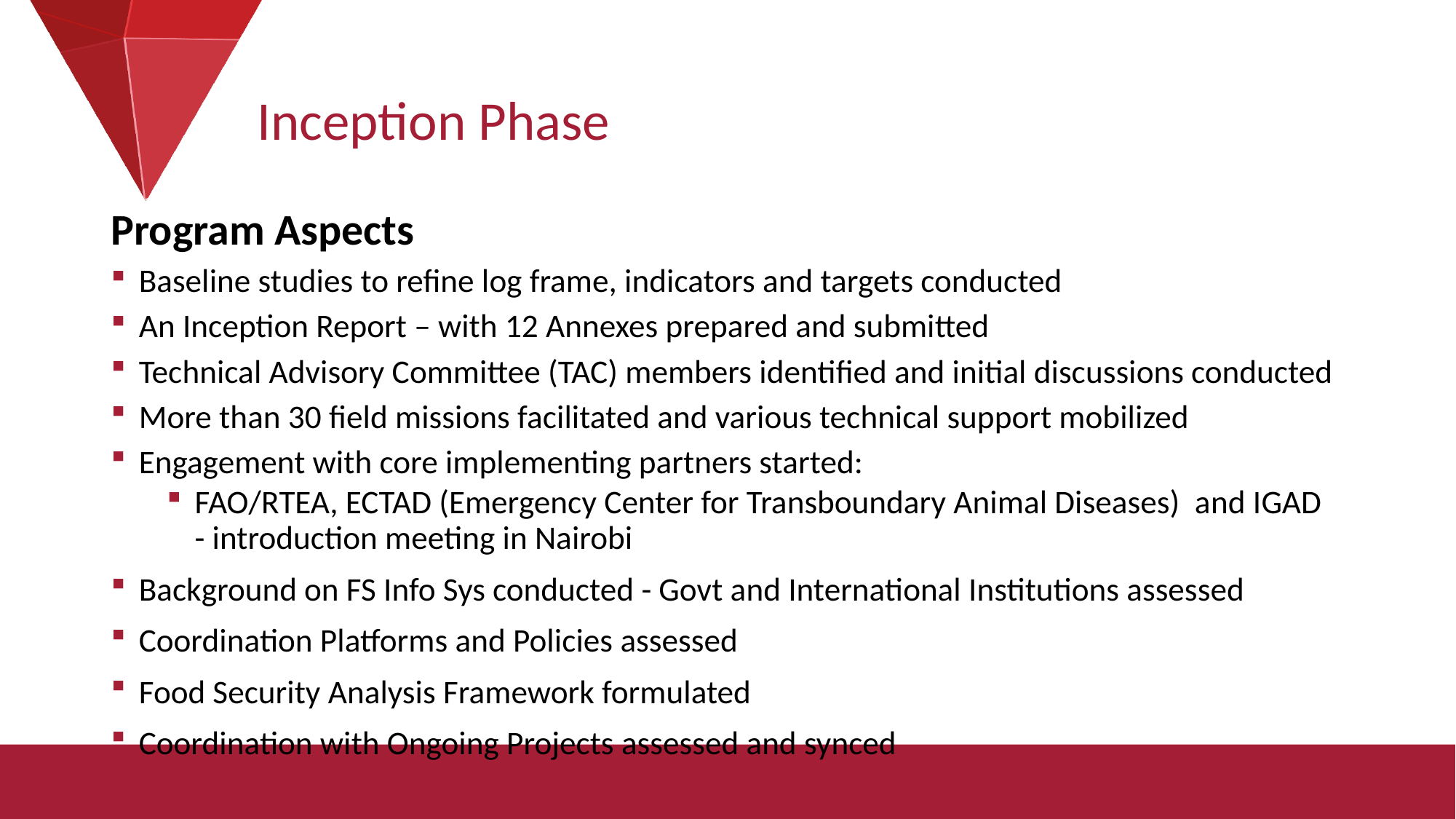

# Inception Phase
Program Aspects
Baseline studies to refine log frame, indicators and targets conducted
An Inception Report – with 12 Annexes prepared and submitted
Technical Advisory Committee (TAC) members identified and initial discussions conducted
More than 30 field missions facilitated and various technical support mobilized
Engagement with core implementing partners started:
FAO/RTEA, ECTAD (Emergency Center for Transboundary Animal Diseases)  and IGAD  - introduction meeting in Nairobi
Background on FS Info Sys conducted - Govt and International Institutions assessed
Coordination Platforms and Policies assessed
Food Security Analysis Framework formulated
Coordination with Ongoing Projects assessed and synced